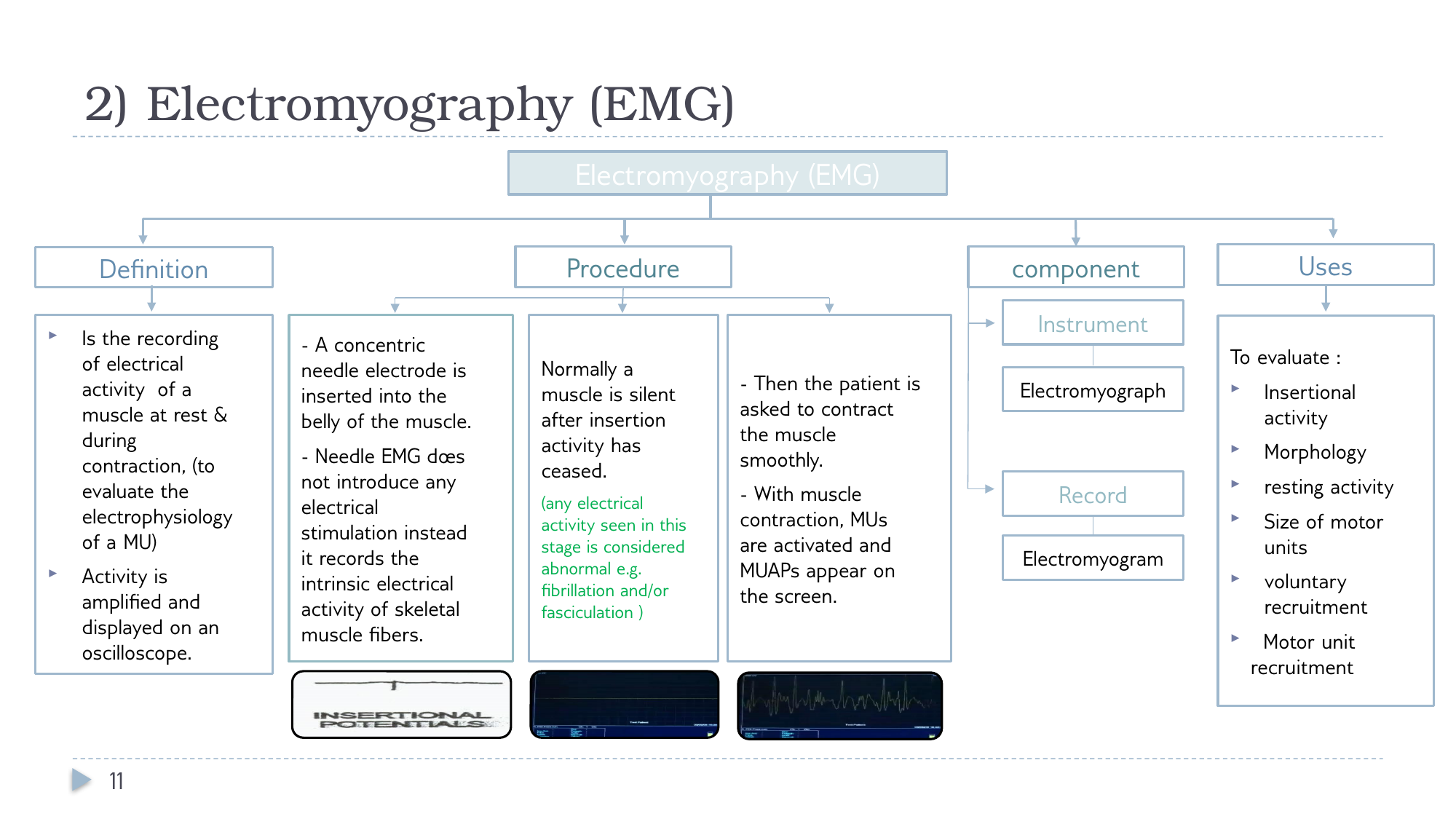

# Electromyography (EMG)
Electromyography (EMG)
Uses
Procedure
component
Definition
Instrument
Is the recording of electrical activity  of a muscle at rest & during contraction, (to evaluate the electrophysiology of a MU)
Activity is amplified and displayed on an oscilloscope.
- A concentric needle electrode is inserted into the belly of the muscle.
- Needle EMG does not introduce any electrical  stimulation instead it records the intrinsic electrical activity of skeletal muscle fibers.
Normally a muscle is silent after insertion activity has ceased.
(any electrical activity seen in this stage is considered abnormal e.g. fibrillation and/or fasciculation )
- Then the patient is asked to contract the muscle smoothly.
- With muscle contraction, MUs are activated and MUAPs appear on the screen.
To evaluate :
Insertional activity
Morphology
resting activity
Size of motor units
voluntary recruitment
  Motor unit recruitment
Electromyograph
Record
Electromyogram

11